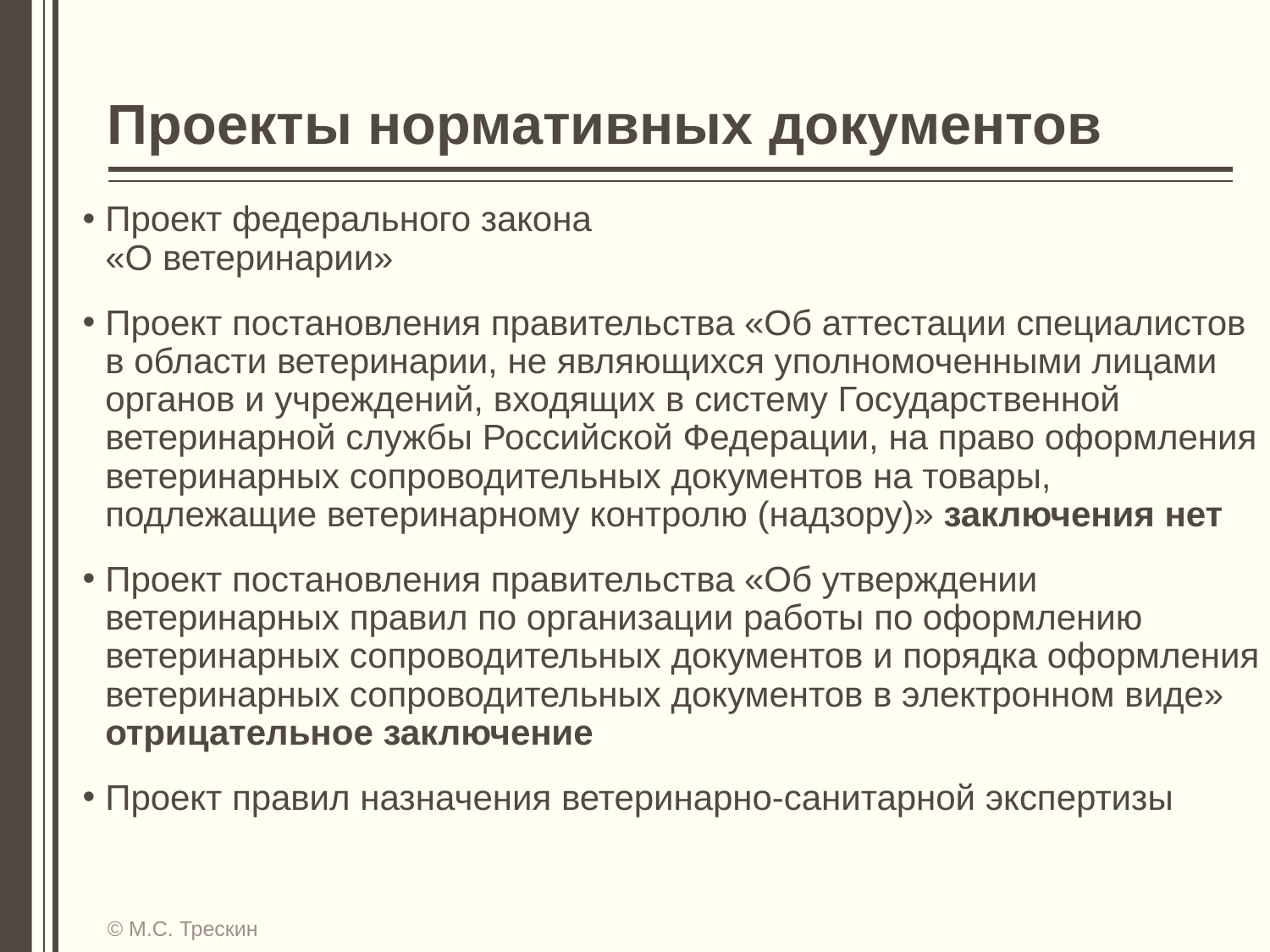

# Проекты нормативных документов
Проект федерального закона
«О ветеринарии»
Проект постановления правительства «Об аттестации специалистов в области ветеринарии, не являющихся уполномоченными лицами органов и учреждений, входящих в систему Государственной ветеринарной службы Российской Федерации, на право оформления ветеринарных сопроводительных документов на товары, подлежащие ветеринарному контролю (надзору)» заключения нет
Проект постановления правительства «Об утверждении ветеринарных правил по организации работы по оформлению ветеринарных сопроводительных документов и порядка оформления ветеринарных сопроводительных документов в электронном виде»
отрицательное заключение
Проект правил назначения ветеринарно-санитарной экспертизы

© М.С. Трескин